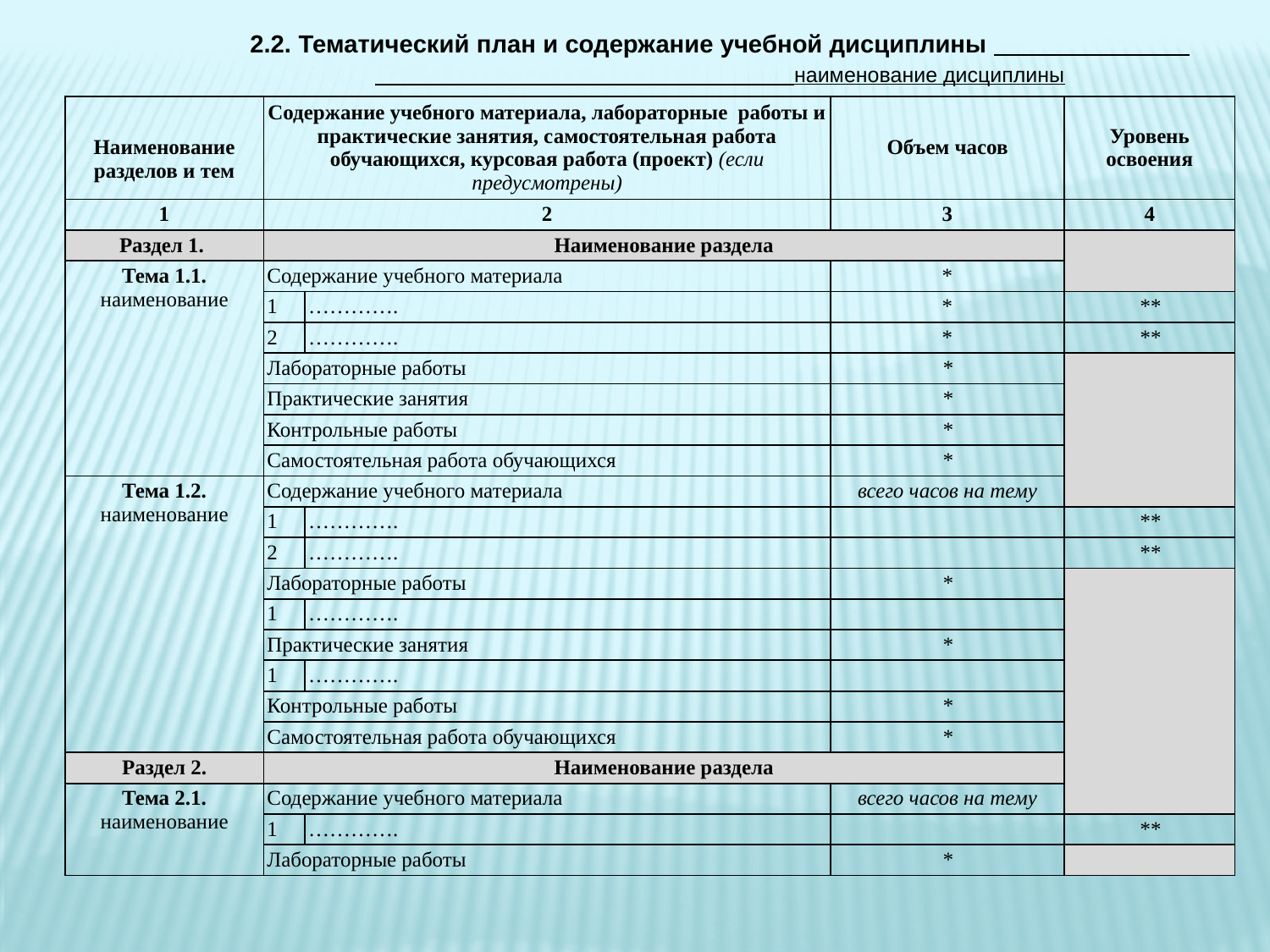

2.2. Тематический план и содержание учебной дисциплины                                                                                          наименование дисциплины
| Наименование разделов и тем | Содержание учебного материала, лабораторные  работы и практические занятия, самостоятельная работа обучающихся, курсовая работа (проект) (если предусмотрены) |  | Объем часов | Уровень освоения |
| --- | --- | --- | --- | --- |
| 1 | 2 |  | 3 | 4 |
| Раздел 1. | Наименование раздела |  |  |  |
| Тема 1.1. наименование | Содержание учебного материала |  | \* |  |
|  | 1 | …………. | \* | \*\* |
|  | 2 | …………. | \* | \*\* |
|  | Лабораторные работы |  | \* |  |
|  | Практические занятия |  | \* |  |
|  | Контрольные работы |  | \* |  |
|  | Самостоятельная работа обучающихся |  | \* |  |
| Тема 1.2. наименование | Содержание учебного материала |  | всего часов на тему |  |
|  | 1 | …………. |  | \*\* |
|  | 2 | …………. |  | \*\* |
|  | Лабораторные работы |  | \* |  |
|  | 1 | …………. |  |  |
|  | Практические занятия |  | \* |  |
|  | 1 | …………. |  |  |
|  | Контрольные работы |  | \* |  |
|  | Самостоятельная работа обучающихся |  | \* |  |
| Раздел 2. | Наименование раздела |  |  |  |
| Тема 2.1. наименование | Содержание учебного материала |  | всего часов на тему |  |
|  | 1 | …………. |  | \*\* |
|  | Лабораторные работы |  | \* |  |